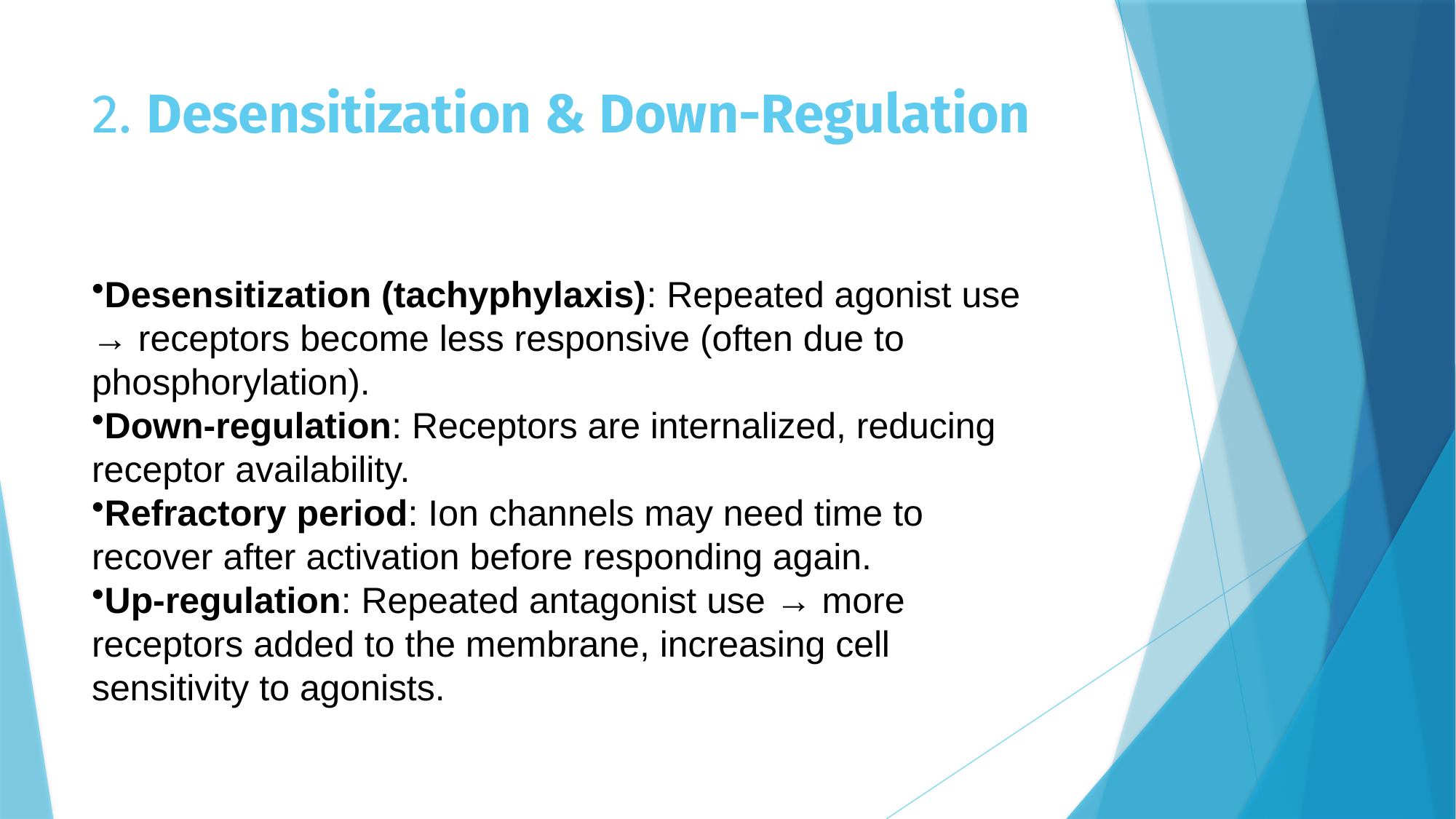

# 2. Desensitization & Down-Regulation
Desensitization (tachyphylaxis): Repeated agonist use → receptors become less responsive (often due to phosphorylation).
Down-regulation: Receptors are internalized, reducing receptor availability.
Refractory period: Ion channels may need time to recover after activation before responding again.
Up-regulation: Repeated antagonist use → more receptors added to the membrane, increasing cell sensitivity to agonists.